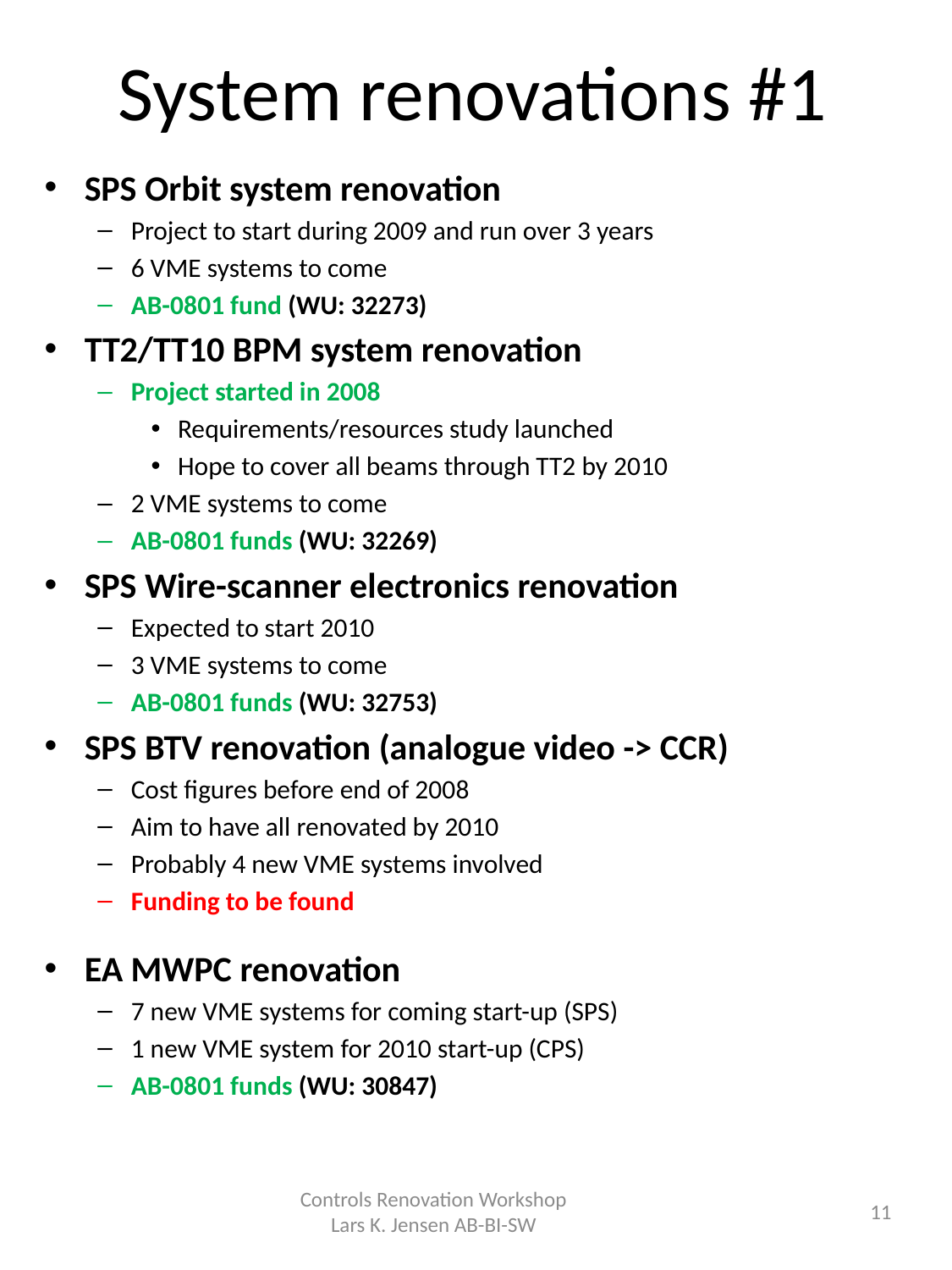

# System renovations #1
SPS Orbit system renovation
Project to start during 2009 and run over 3 years
6 VME systems to come
AB-0801 fund (WU: 32273)
TT2/TT10 BPM system renovation
Project started in 2008
Requirements/resources study launched
Hope to cover all beams through TT2 by 2010
2 VME systems to come
AB-0801 funds (WU: 32269)
SPS Wire-scanner electronics renovation
Expected to start 2010
3 VME systems to come
AB-0801 funds (WU: 32753)
SPS BTV renovation (analogue video -> CCR)
Cost figures before end of 2008
Aim to have all renovated by 2010
Probably 4 new VME systems involved
Funding to be found

EA MWPC renovation
7 new VME systems for coming start-up (SPS)
1 new VME system for 2010 start-up (CPS)
AB-0801 funds (WU: 30847)
Controls Renovation Workshop Lars K. Jensen AB-BI-SW
11